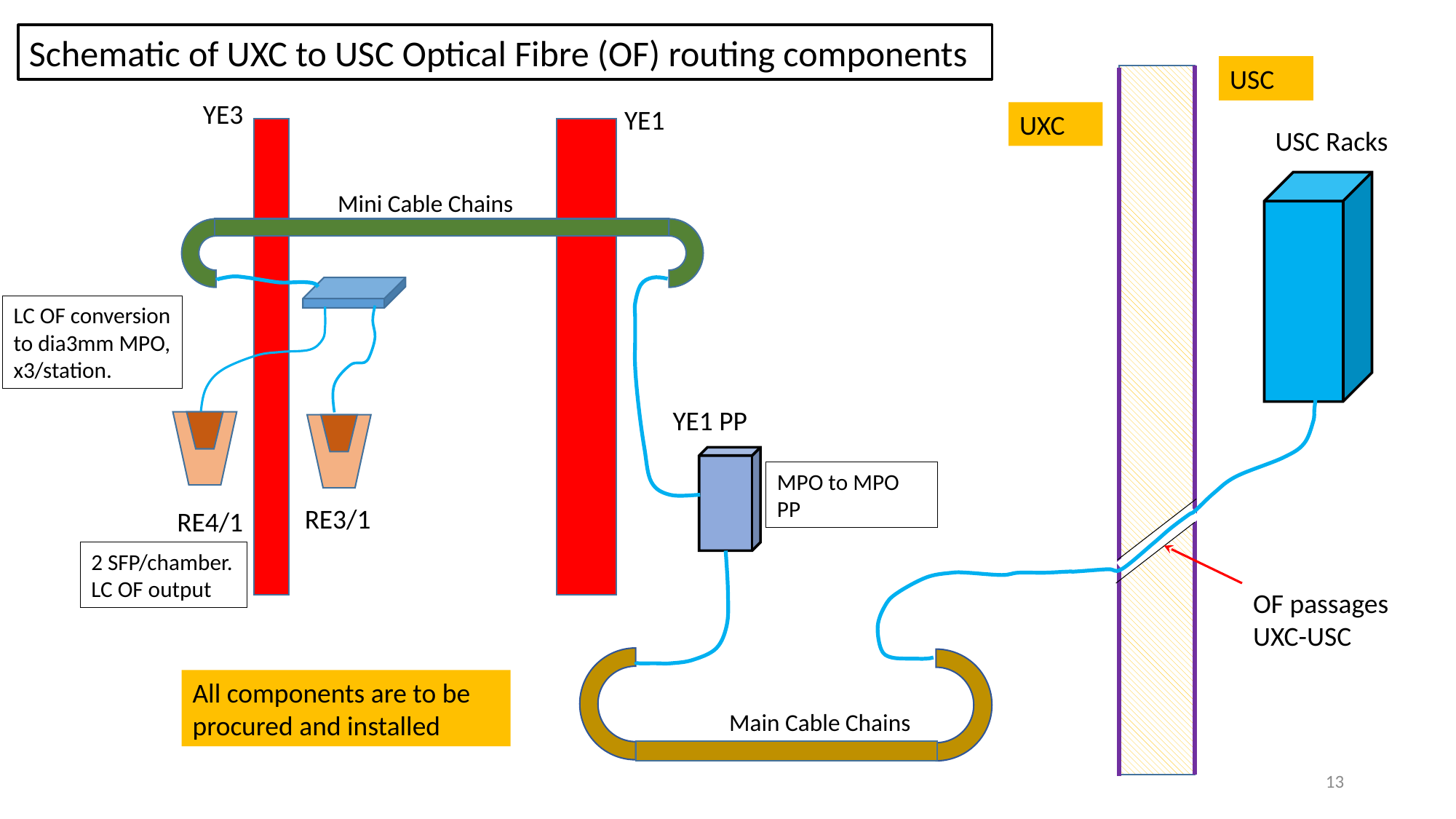

Schematic of UXC to USC Optical Fibre (OF) routing components
USC

YE3
YE1
UXC

USC Racks

Mini Cable Chains

LC OF conversion to dia3mm MPO, x3/station.

YE1 PP

MPO to MPO PP
RE3/1
RE4/1
2 SFP/chamber.
LC OF output

OF passages UXC-USC

All components are to be procured and installed
Main Cable Chains

13